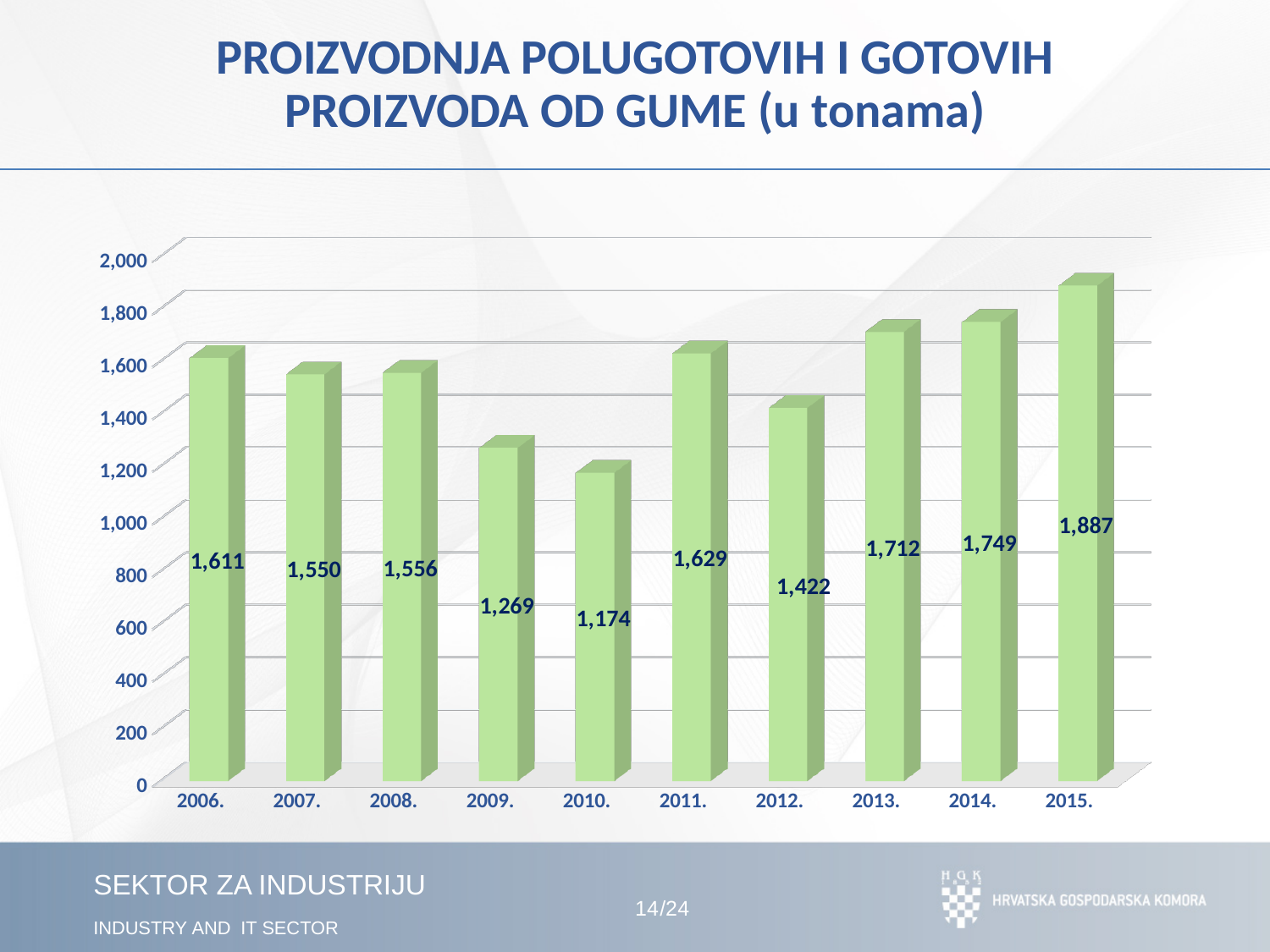

# PROIZVODNJA POLUGOTOVIH I GOTOVIH PROIZVODA OD GUME (u tonama)

[unsupported chart]

14
/24